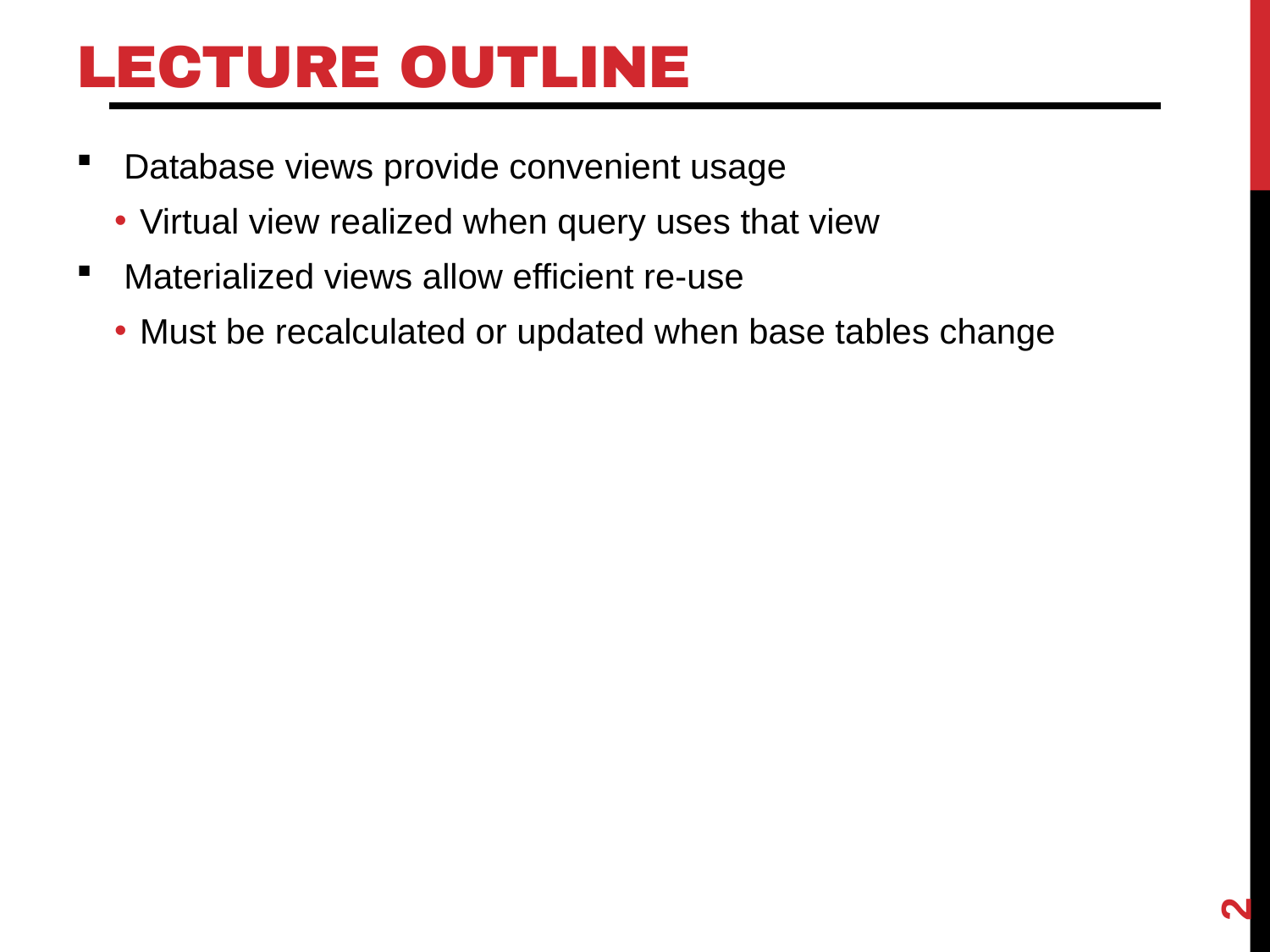

# Lecture Outline
Database views provide convenient usage
Virtual view realized when query uses that view
Materialized views allow efficient re-use
Must be recalculated or updated when base tables change

2